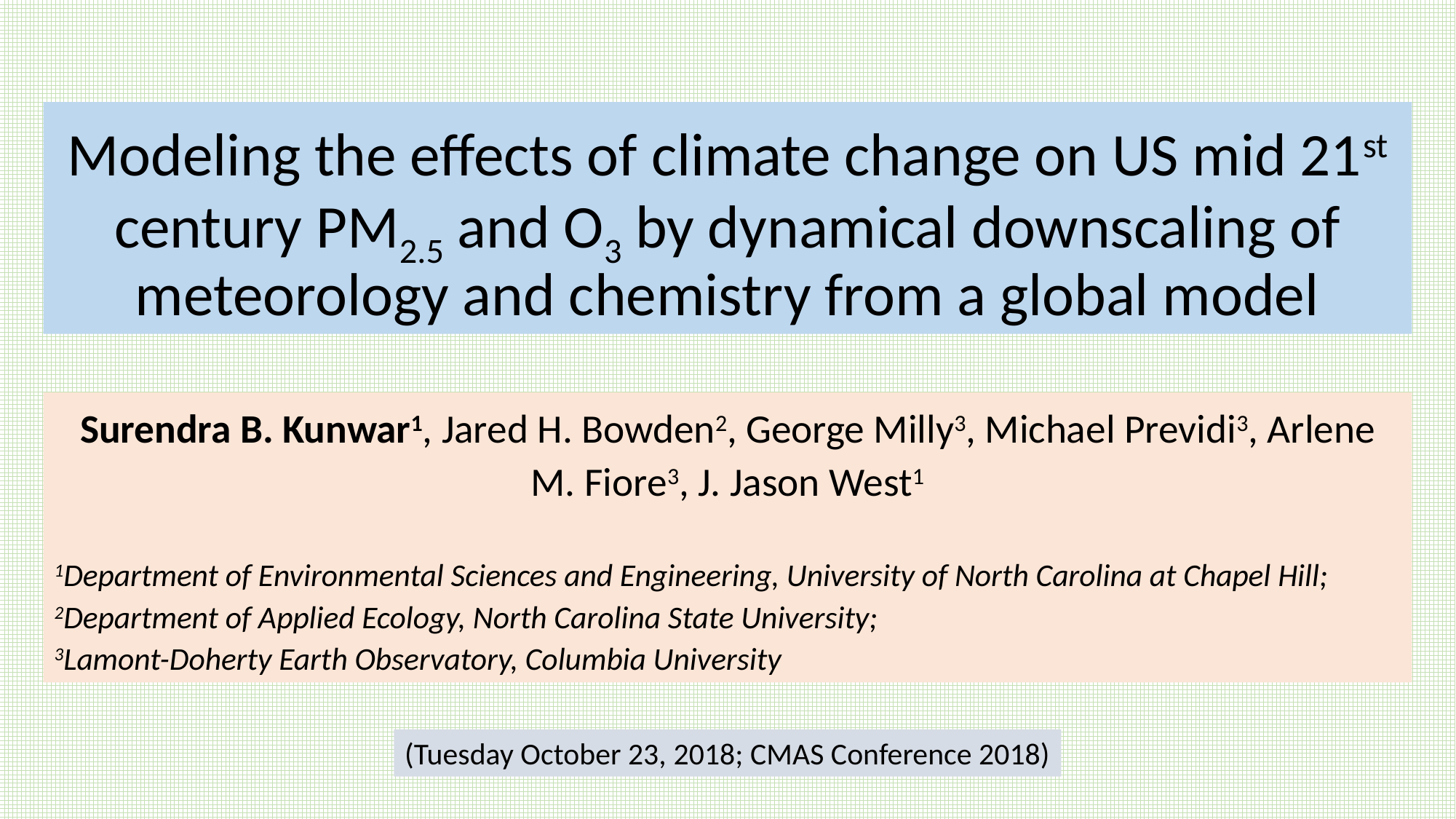

# Modeling the effects of climate change on US mid 21st century PM2.5 and O3 by dynamical downscaling of meteorology and chemistry from a global model
Surendra B. Kunwar1, Jared H. Bowden2, George Milly3, Michael Previdi3, Arlene M. Fiore3, J. Jason West1

1Department of Environmental Sciences and Engineering, University of North Carolina at Chapel Hill; 2Department of Applied Ecology, North Carolina State University;
3Lamont-Doherty Earth Observatory, Columbia University
(Tuesday October 23, 2018; CMAS Conference 2018)